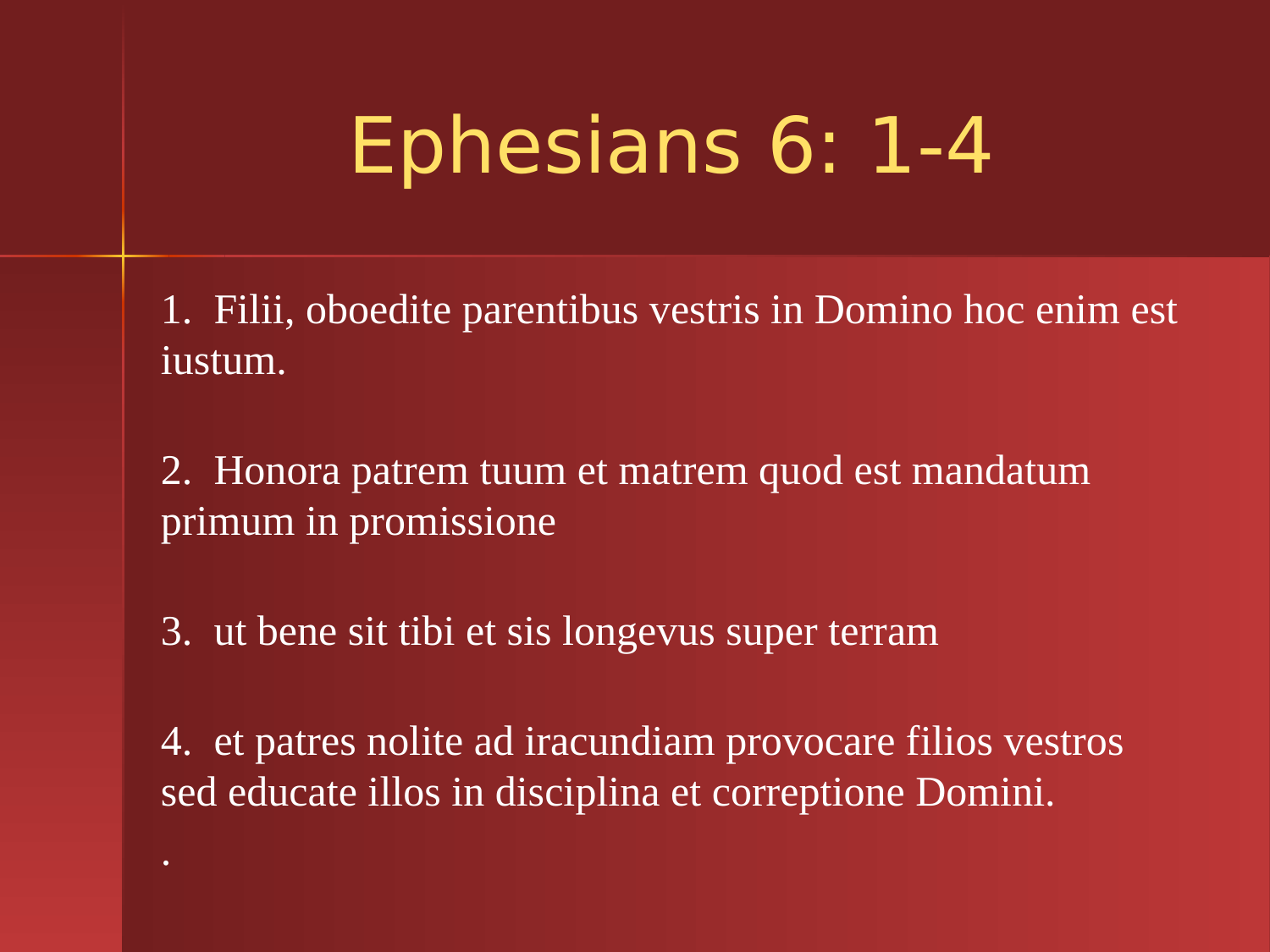

# Ephesians 6: 1-4
1.  Filii, oboedite parentibus vestris in Domino hoc enim est iustum.
2.  Honora patrem tuum et matrem quod est mandatum primum in promissione
3.  ut bene sit tibi et sis longevus super terram
4.  et patres nolite ad iracundiam provocare filios vestros sed educate illos in disciplina et correptione Domini.
.